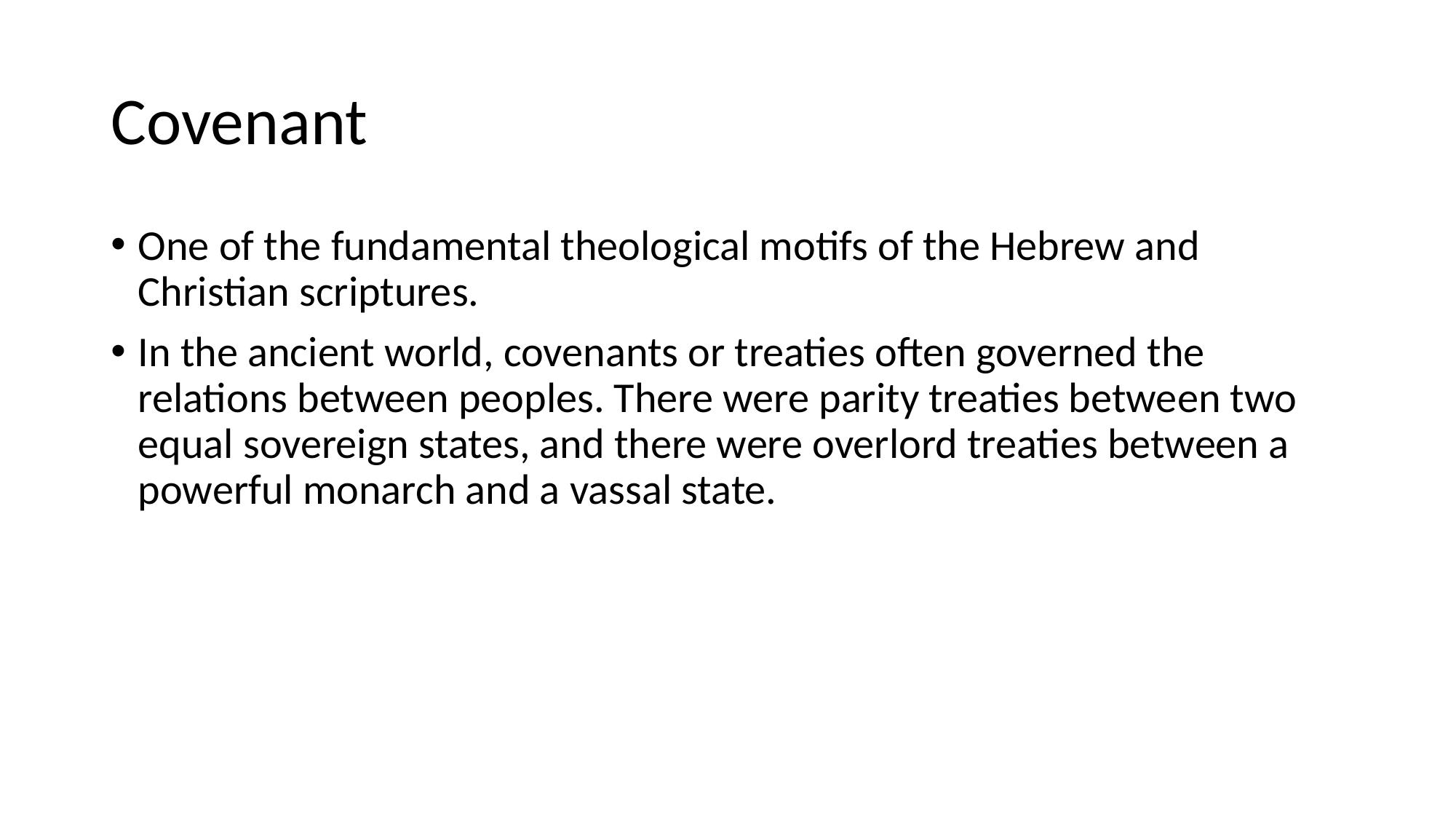

# Covenant
One of the fundamental theological motifs of the Hebrew and Christian scriptures.
In the ancient world, covenants or treaties often governed the relations between peoples. There were parity treaties between two equal sovereign states, and there were overlord treaties between a powerful monarch and a vassal state.